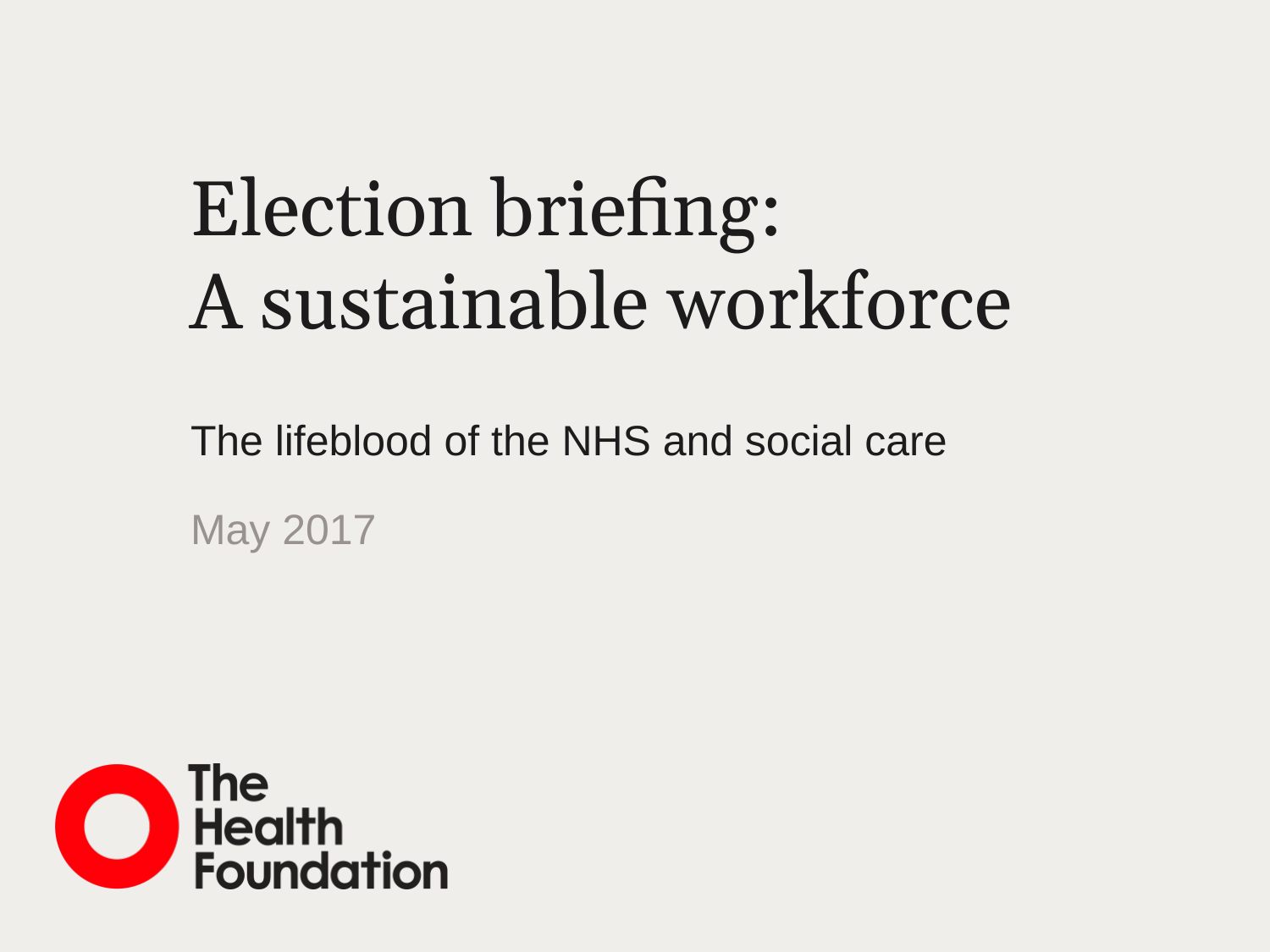

# Election briefing: A sustainable workforce
The lifeblood of the NHS and social care
May 2017